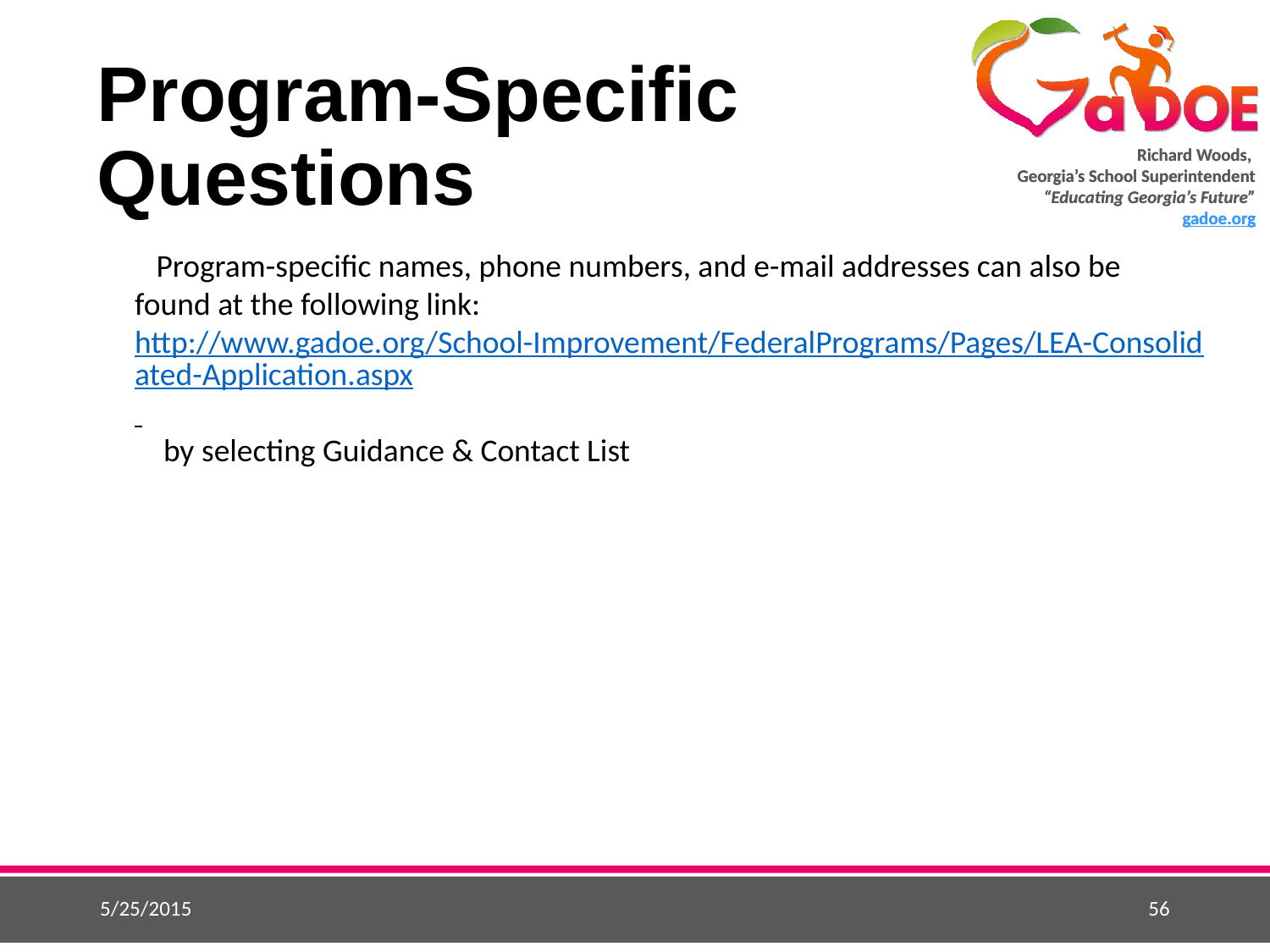

# Program-Specific Questions
   Program-specific names, phone numbers, and e-mail addresses can also be found at the following link:
	http://www.gadoe.org/School-Improvement/FederalPrograms/Pages/LEA-Consolidated-Application.aspx
    by selecting Guidance & Contact List
5/25/2015
56